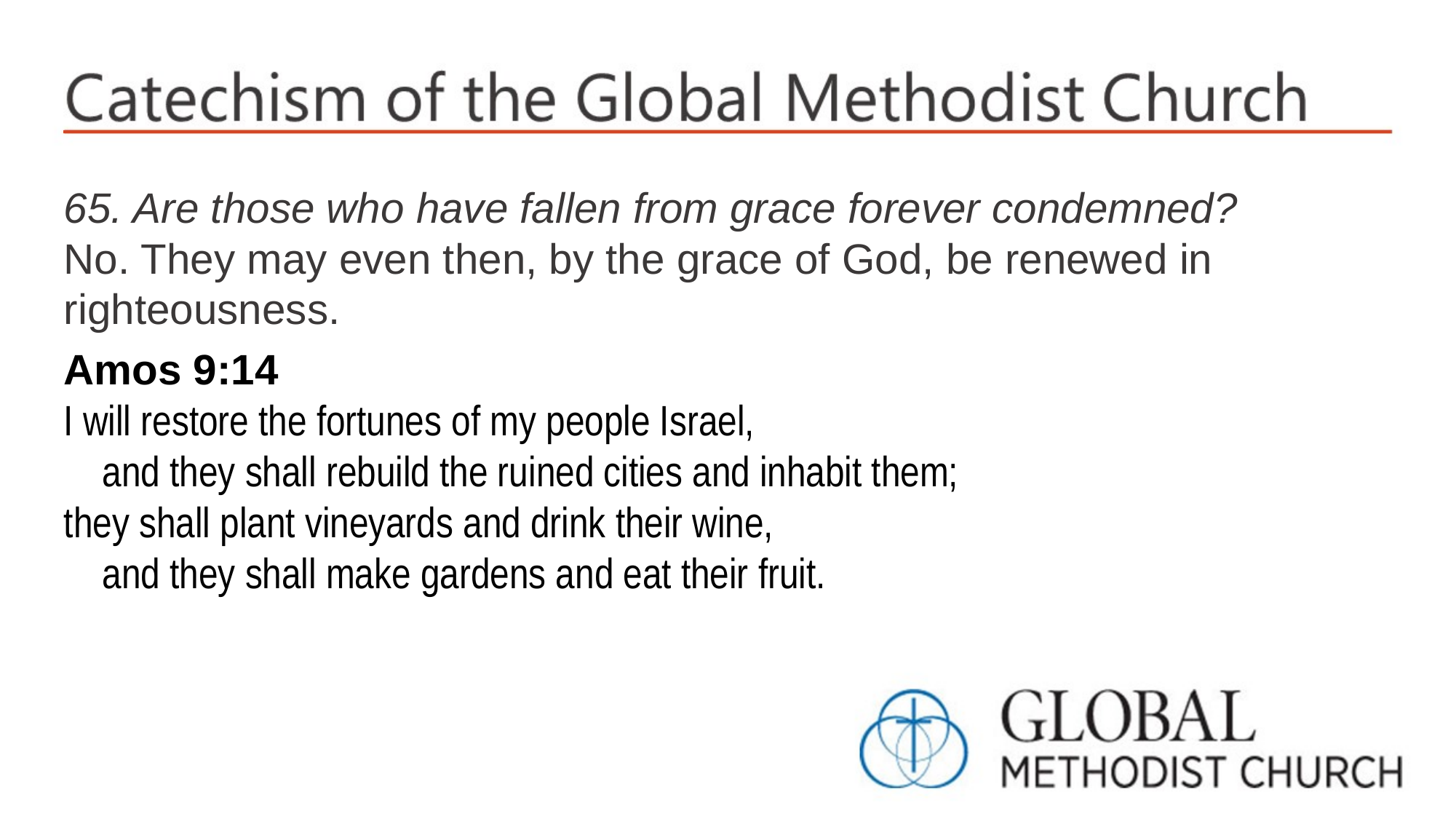

65. Are those who have fallen from grace forever condemned?
No. They may even then, by the grace of God, be renewed in righteousness.
Amos 9:14
I will restore the fortunes of my people Israel,
    and they shall rebuild the ruined cities and inhabit them;
they shall plant vineyards and drink their wine,
    and they shall make gardens and eat their fruit.